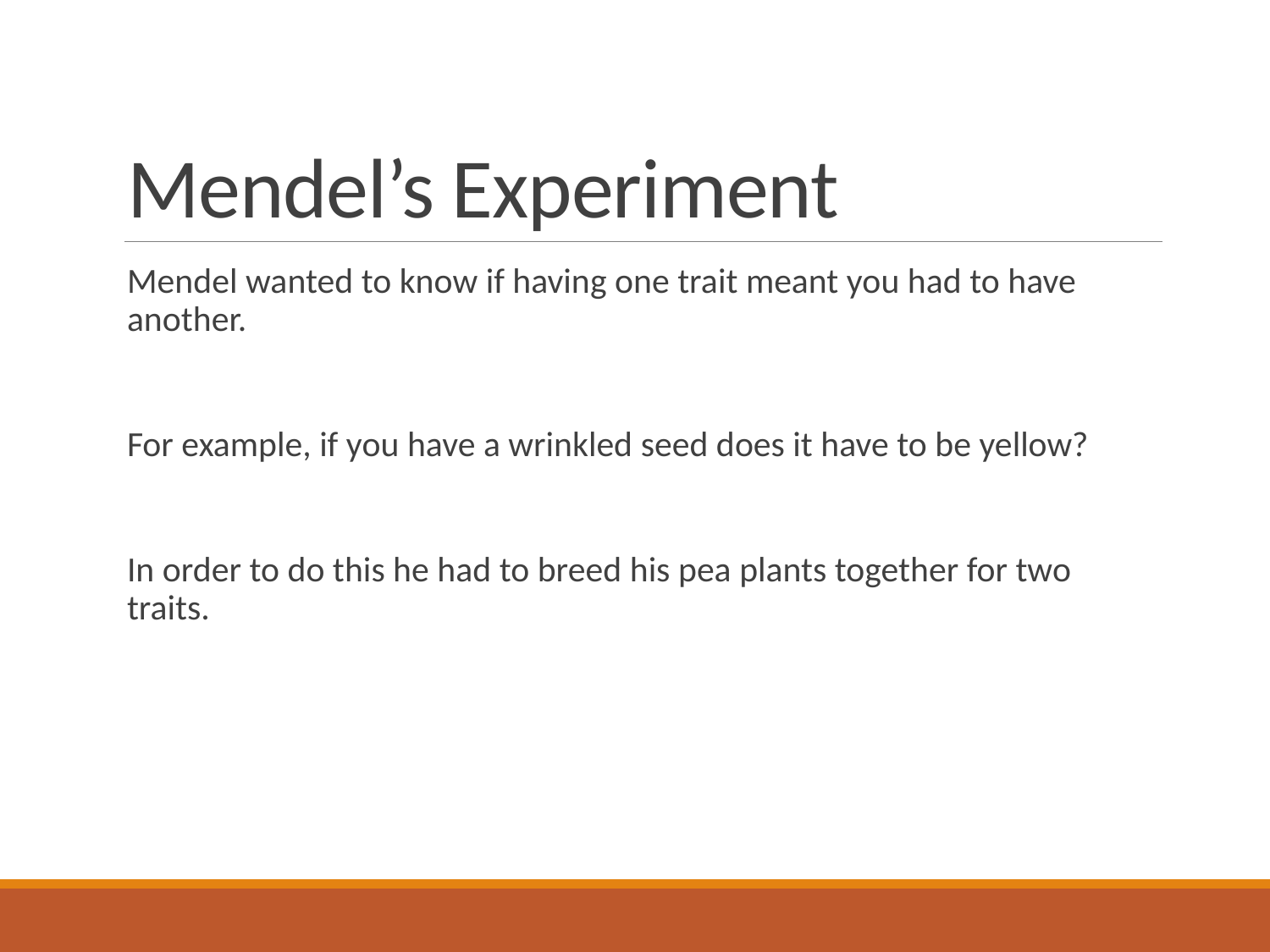

# Mendel’s Experiment
Mendel wanted to know if having one trait meant you had to have another.

For example, if you have a wrinkled seed does it have to be yellow?

In order to do this he had to breed his pea plants together for two traits.